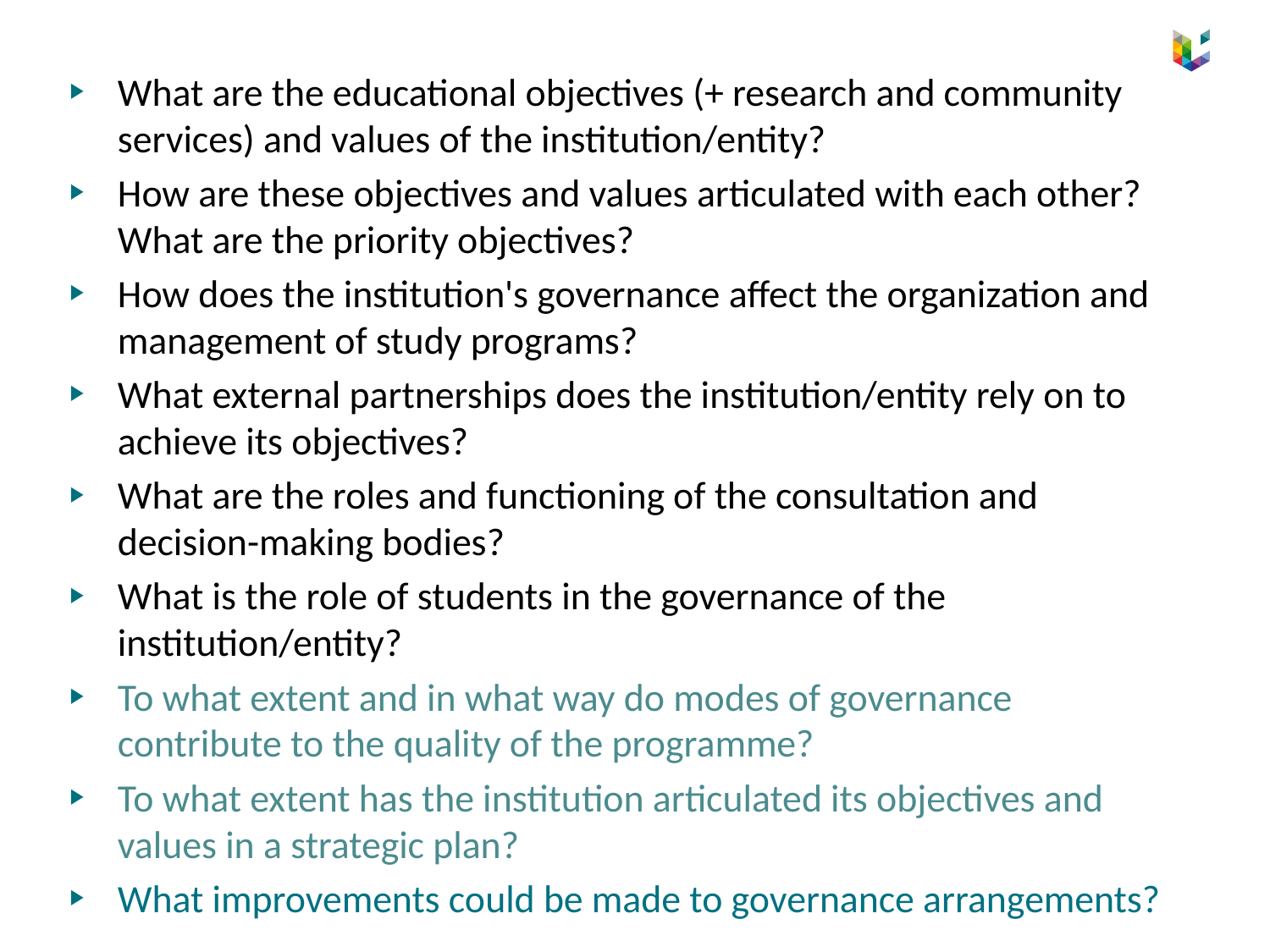

What are the educational objectives (+ research and community services) and values of the institution/entity?
How are these objectives and values articulated with each other? What are the priority objectives?
How does the institution's governance affect the organization and management of study programs?
What external partnerships does the institution/entity rely on to achieve its objectives?
What are the roles and functioning of the consultation and decision-making bodies?
What is the role of students in the governance of the institution/entity?
To what extent and in what way do modes of governance contribute to the quality of the programme?
To what extent has the institution articulated its objectives and values in a strategic plan?
What improvements could be made to governance arrangements?